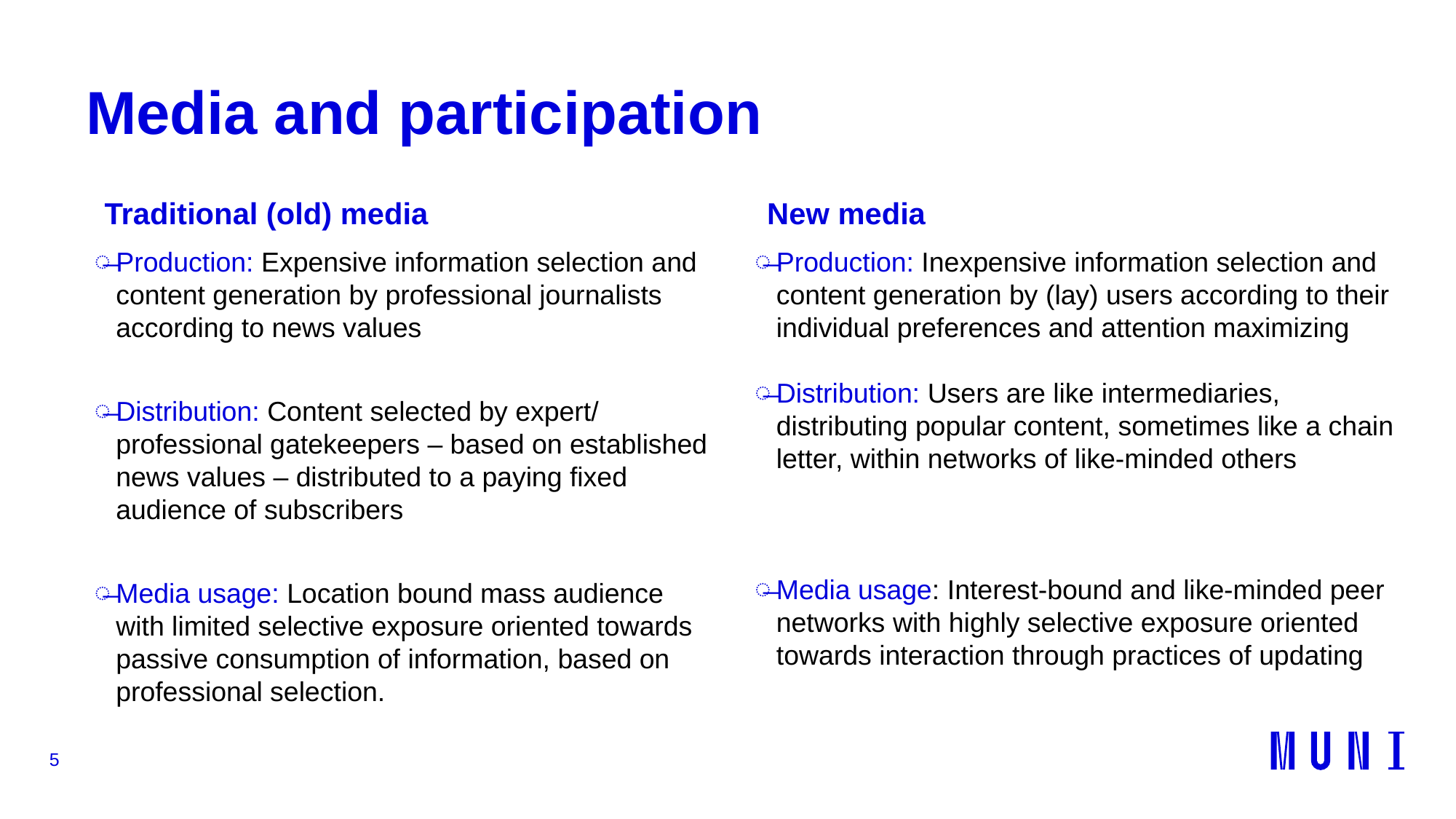

# Media and participation
New media
Traditional (old) media
Production: Inexpensive information selection and content generation by (lay) users according to their individual preferences and attention maximizing

Distribution: Users are like intermediaries, distributing popular content, sometimes like a chain letter, within networks of like-minded others

Media usage: Interest-bound and like-minded peer networks with highly selective exposure oriented towards interaction through practices of updating
Production: Expensive information selection and content generation by professional journalists according to news values

Distribution: Content selected by expert/ professional gatekeepers – based on established news values – distributed to a paying fixed audience of subscribers

Media usage: Location bound mass audience with limited selective exposure oriented towards passive consumption of information, based on professional selection.

5